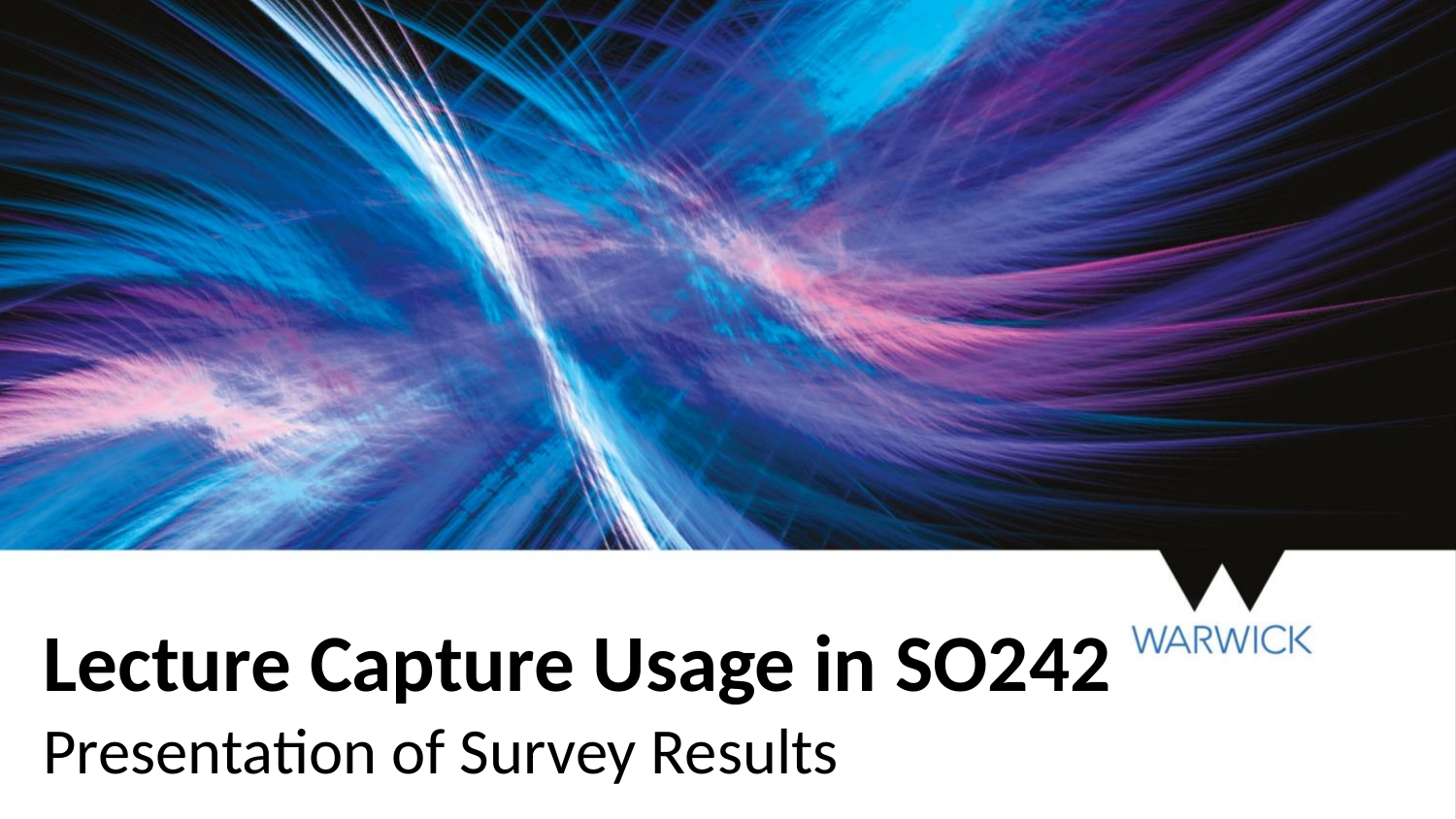

# Lecture Capture Usage in SO242
Presentation of Survey Results